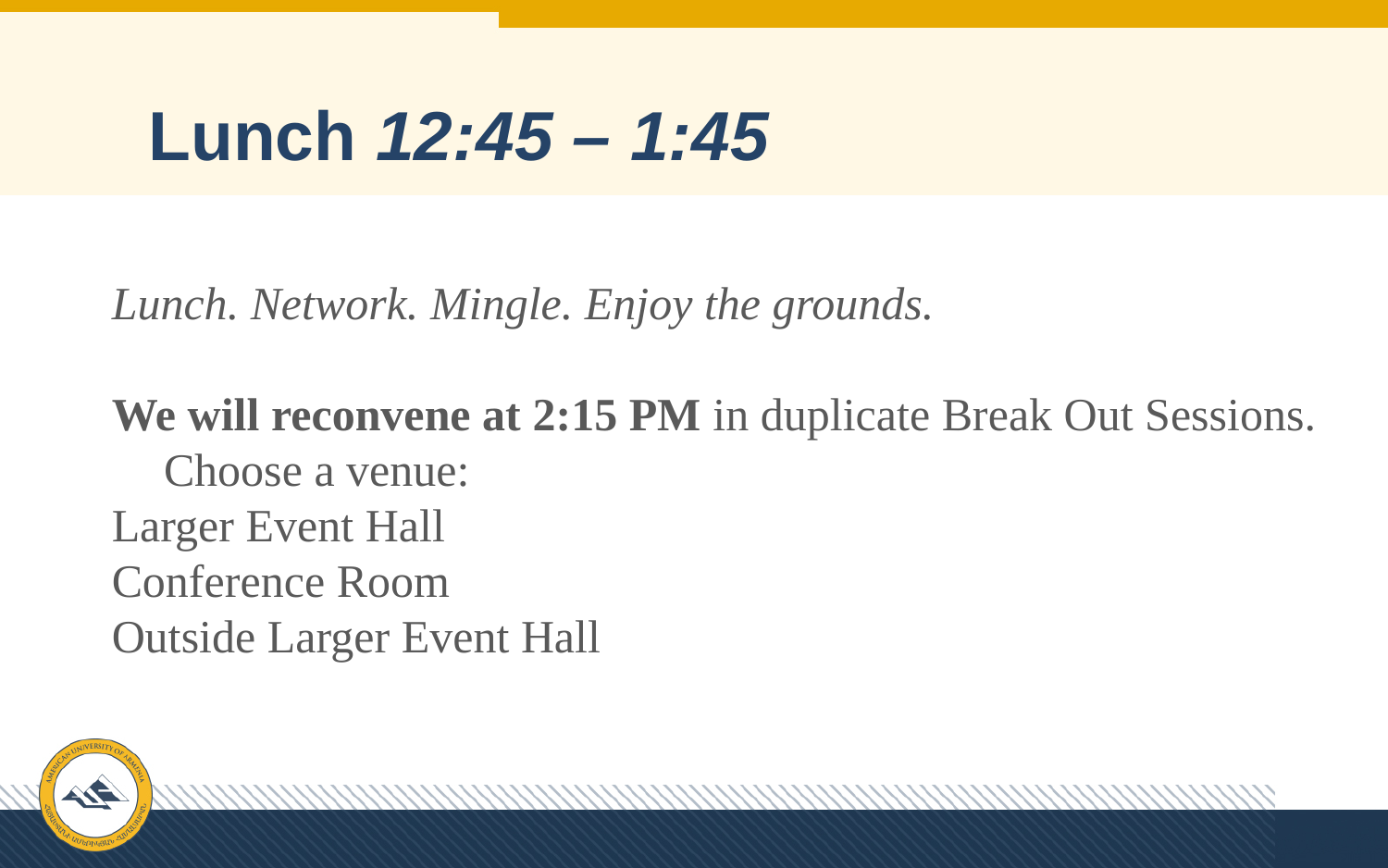

# Lunch 12:45 – 1:45

Lunch. Network. Mingle. Enjoy the grounds.

We will reconvene at 2:15 PM in duplicate Break Out Sessions. Choose a venue:
Larger Event Hall
Conference Room
Outside Larger Event Hall